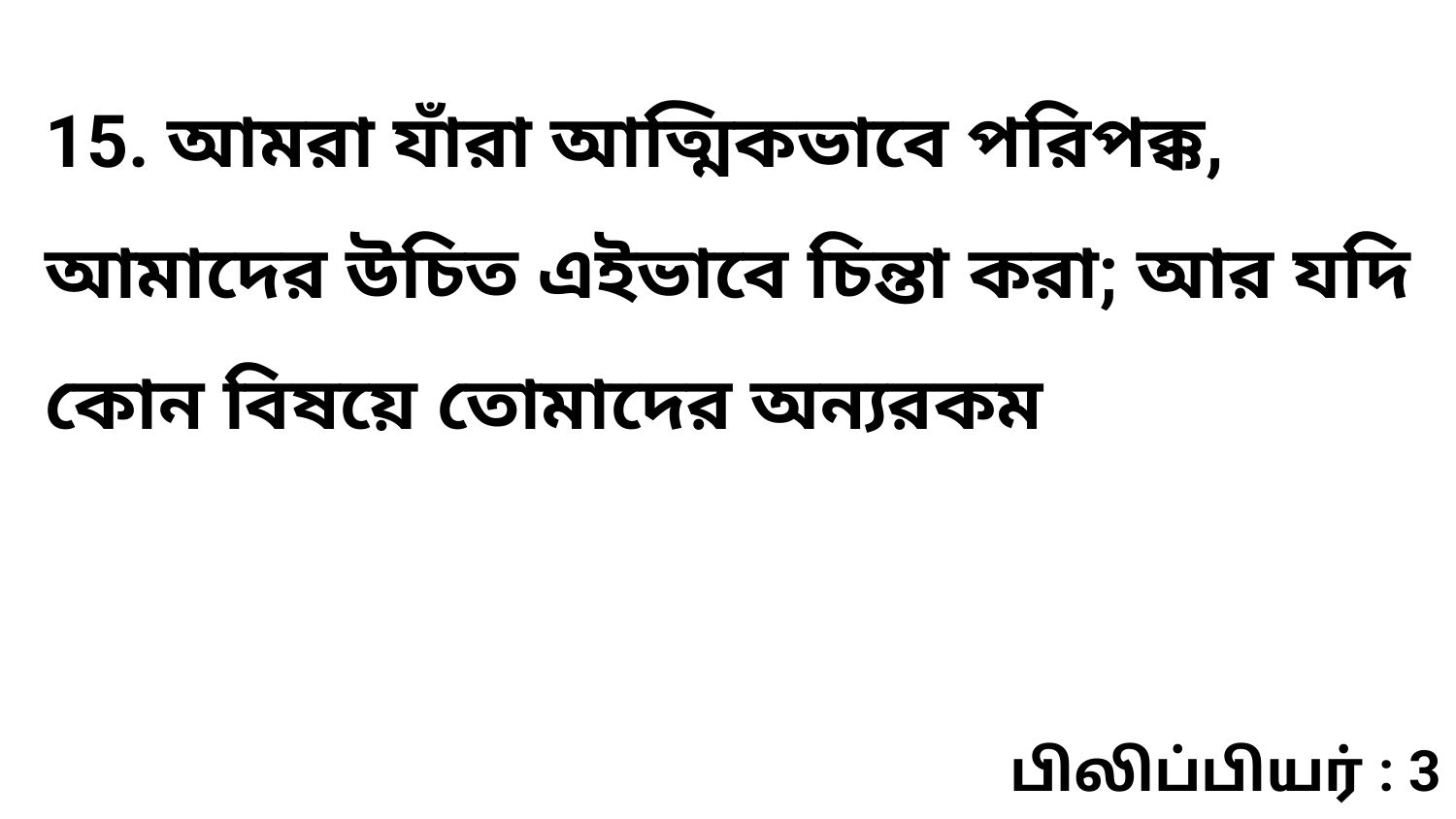

15. আমরা যাঁরা আত্মিকভাবে পরিপক্ক, আমাদের উচিত এইভাবে চিন্তা করা; আর যদি কোন বিষয়ে তোমাদের অন্যরকম
பிலிப்பியர் : 3